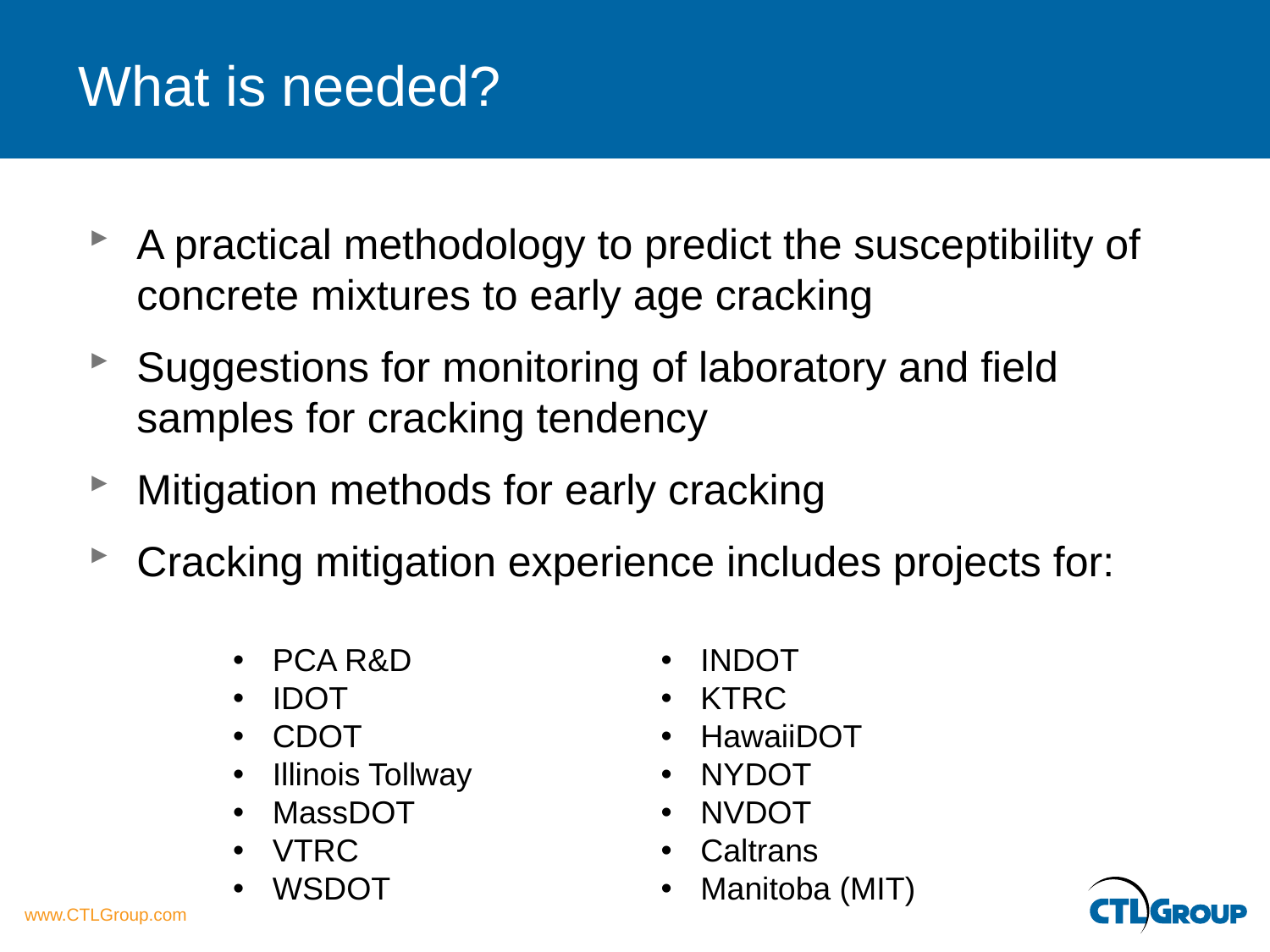

# What is needed?
A practical methodology to predict the susceptibility of concrete mixtures to early age cracking
Suggestions for monitoring of laboratory and field samples for cracking tendency
Mitigation methods for early cracking
Cracking mitigation experience includes projects for:
PCA R&D
IDOT
CDOT
Illinois Tollway
MassDOT
VTRC
WSDOT

INDOT
KTRC
HawaiiDOT
NYDOT
NVDOT
Caltrans
Manitoba (MIT)